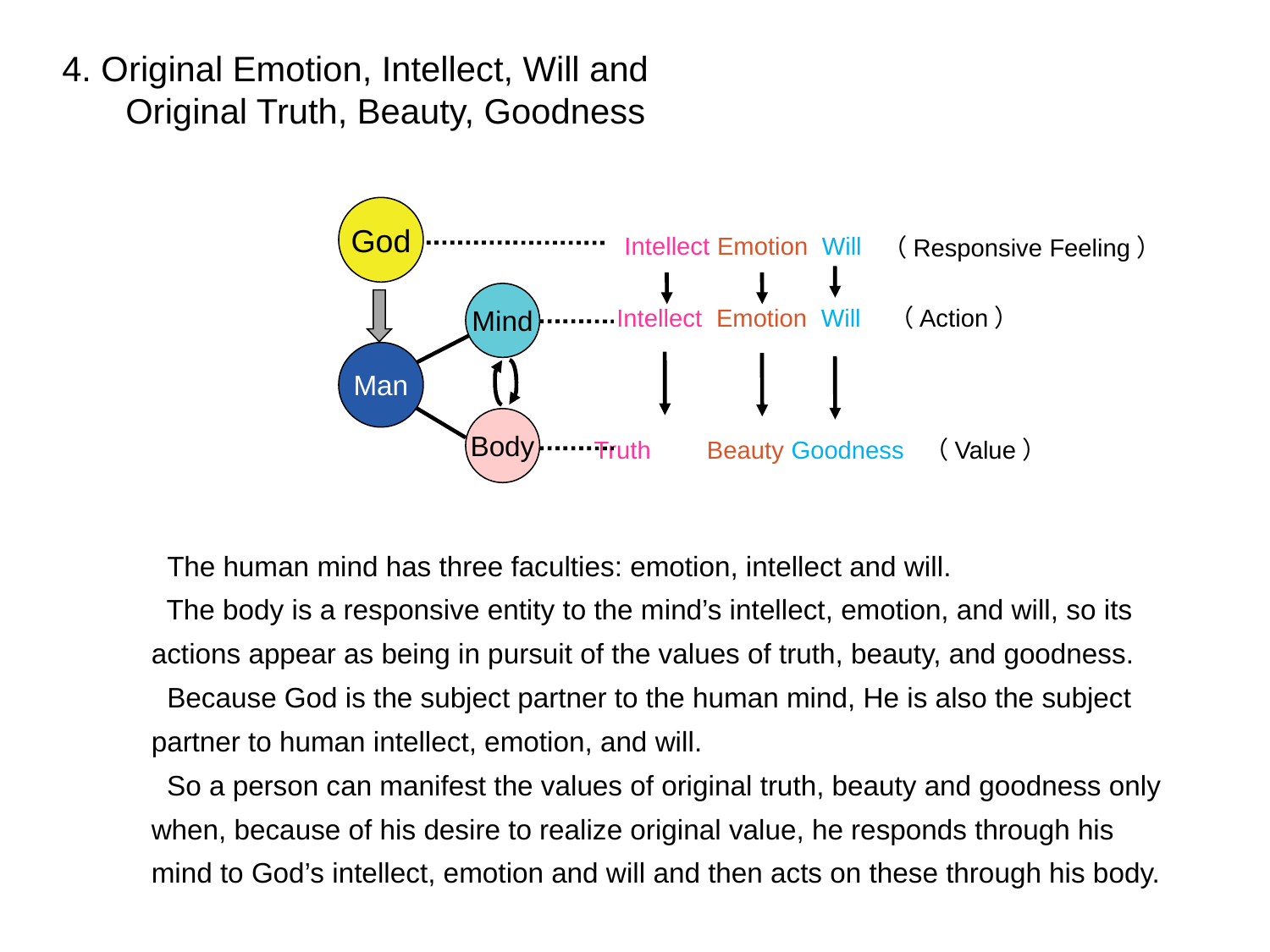

4. Original Emotion, Intellect, Will and Original Truth, Beauty, Goodness
God
Intellect Emotion  Will
（Responsive Feeling）

Mind

Intellect  Emotion  Will
（Action）

Man

Body
 Truth　   Beauty Goodness  （Value）

  The human mind has three faculties: emotion, intellect and will.
  The body is a responsive entity to the mind’s intellect, emotion, and will, so its actions appear as being in pursuit of the values of truth, beauty, and goodness.
  Because God is the subject partner to the human mind, He is also the subject partner to human intellect, emotion, and will.
  So a person can manifest the values of original truth, beauty and goodness only when, because of his desire to realize original value, he responds through his mind to God’s intellect, emotion and will and then acts on these through his body.